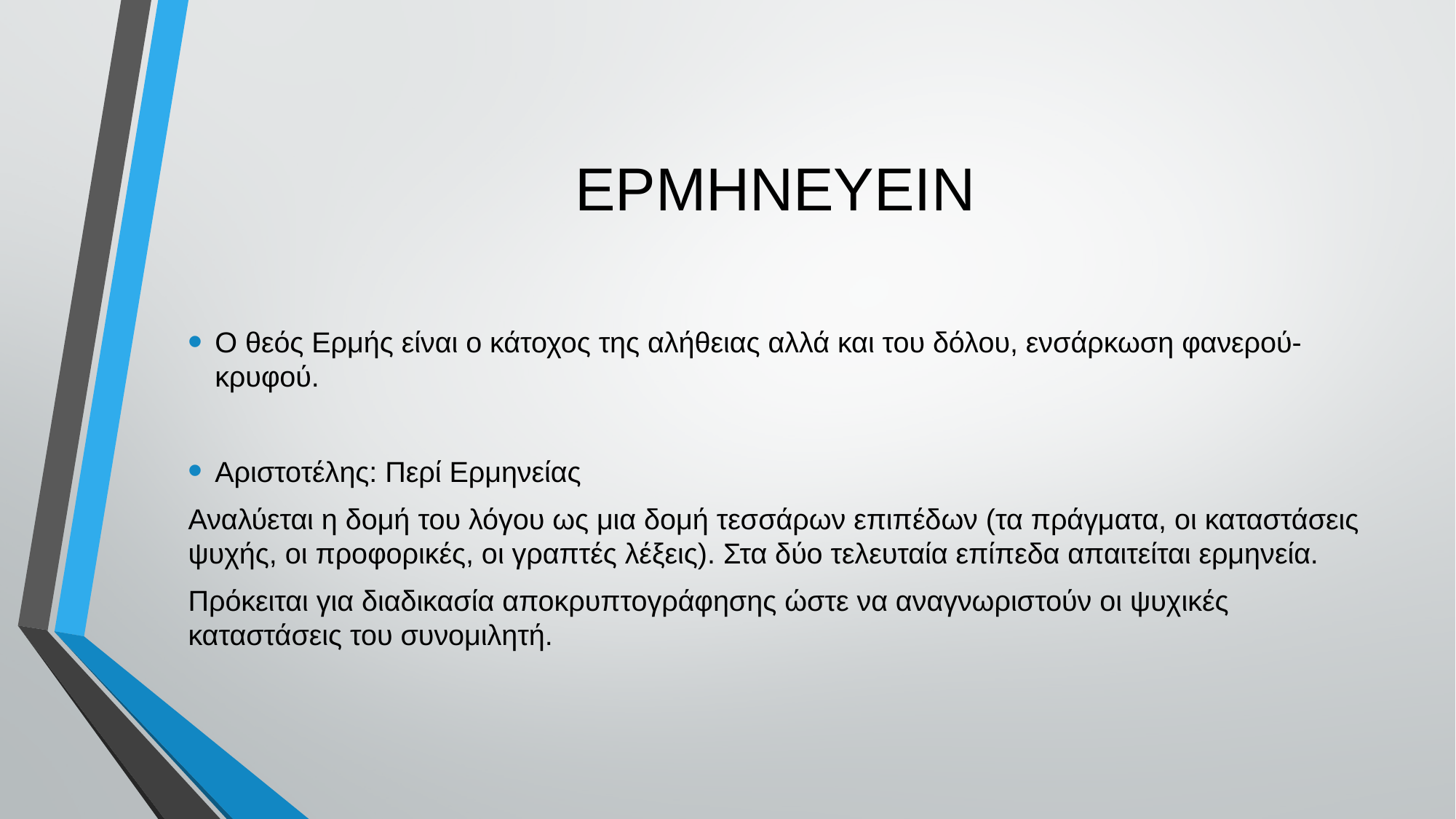

# ΕΡΜΗΝΕΥΕΙΝ
Ο θεός Ερμής είναι ο κάτοχος της αλήθειας αλλά και του δόλου, ενσάρκωση φανερού-κρυφού.

Αριστοτέλης: Περί Ερμηνείας
Αναλύεται η δομή του λόγου ως μια δομή τεσσάρων επιπέδων (τα πράγματα, οι καταστάσεις ψυχής, οι προφορικές, οι γραπτές λέξεις). Στα δύο τελευταία επίπεδα απαιτείται ερμηνεία.
Πρόκειται για διαδικασία αποκρυπτογράφησης ώστε να αναγνωριστούν οι ψυχικές καταστάσεις του συνομιλητή.